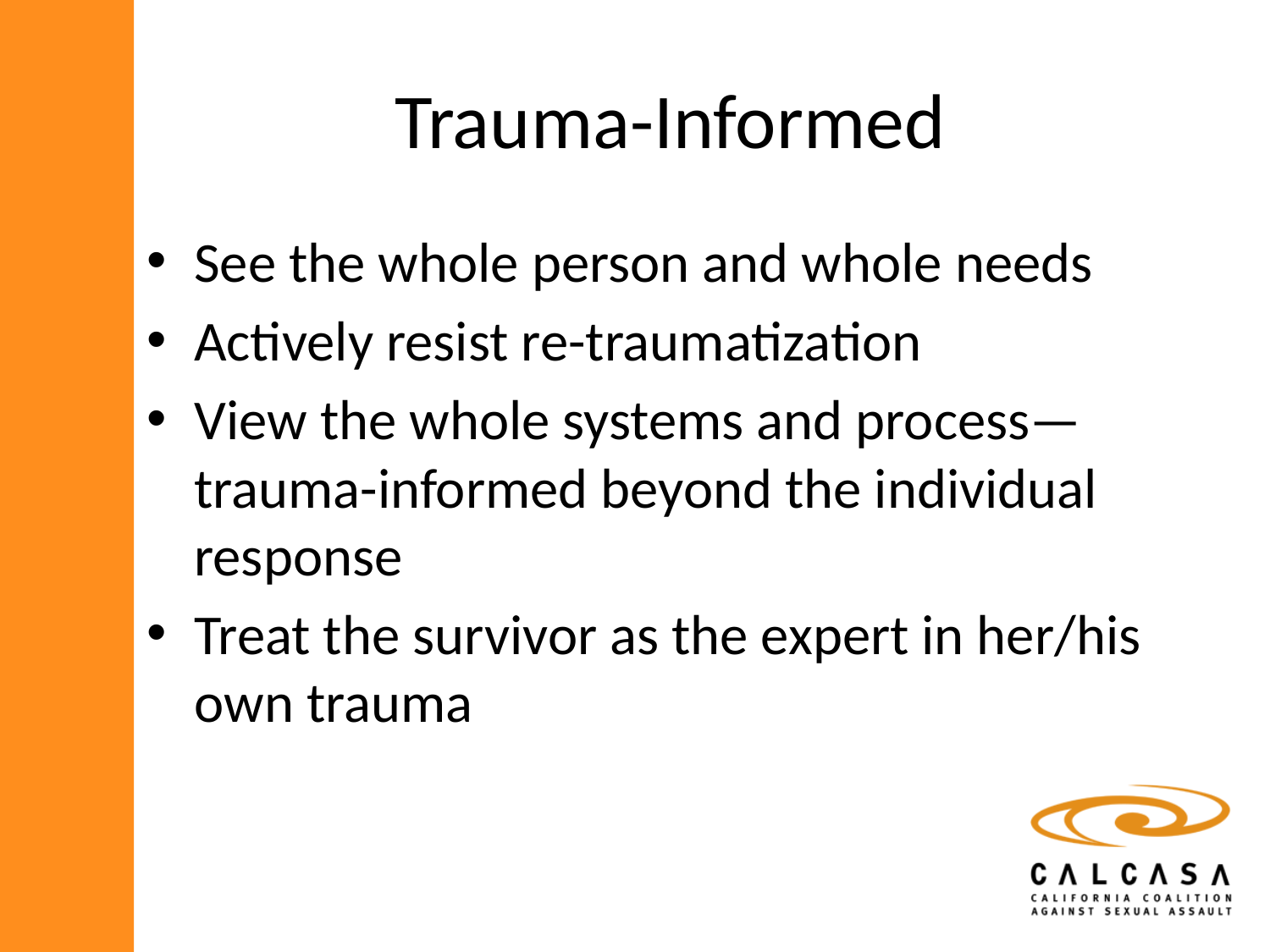

# Trauma-Informed
See the whole person and whole needs
Actively resist re-traumatization
View the whole systems and process—trauma-informed beyond the individual response
Treat the survivor as the expert in her/his own trauma